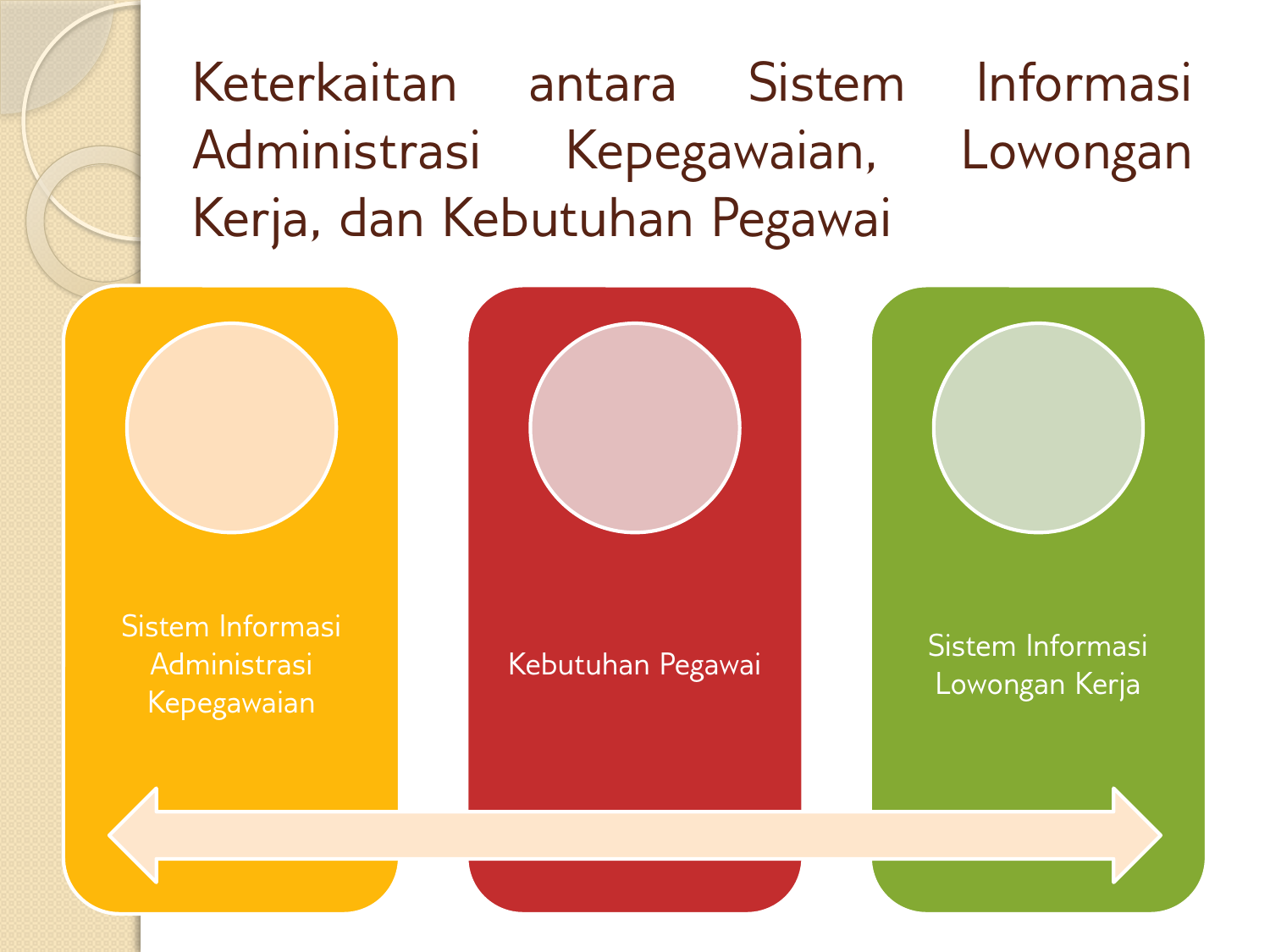

# Keterkaitan antara Sistem Informasi Administrasi Kepegawaian, Lowongan Kerja, dan Kebutuhan Pegawai
Sistem Informasi Administrasi Kepegawaian
Sistem Informasi Lowongan Kerja
Kebutuhan Pegawai